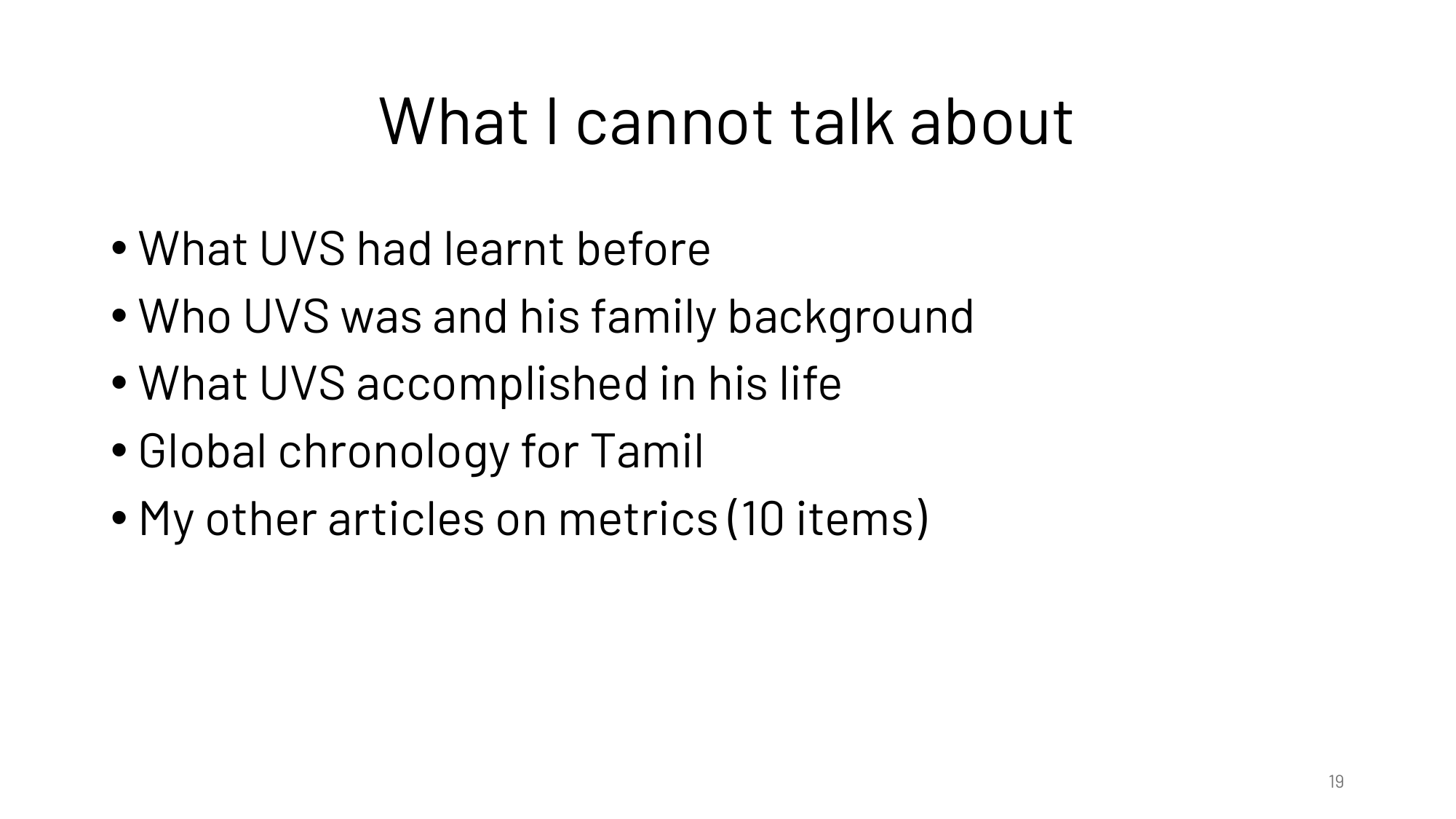

# What I cannot talk about
What UVS had learnt before
Who UVS was and his family background
What UVS accomplished in his life
Global chronology for Tamil
My other articles on metrics (10 items)

19